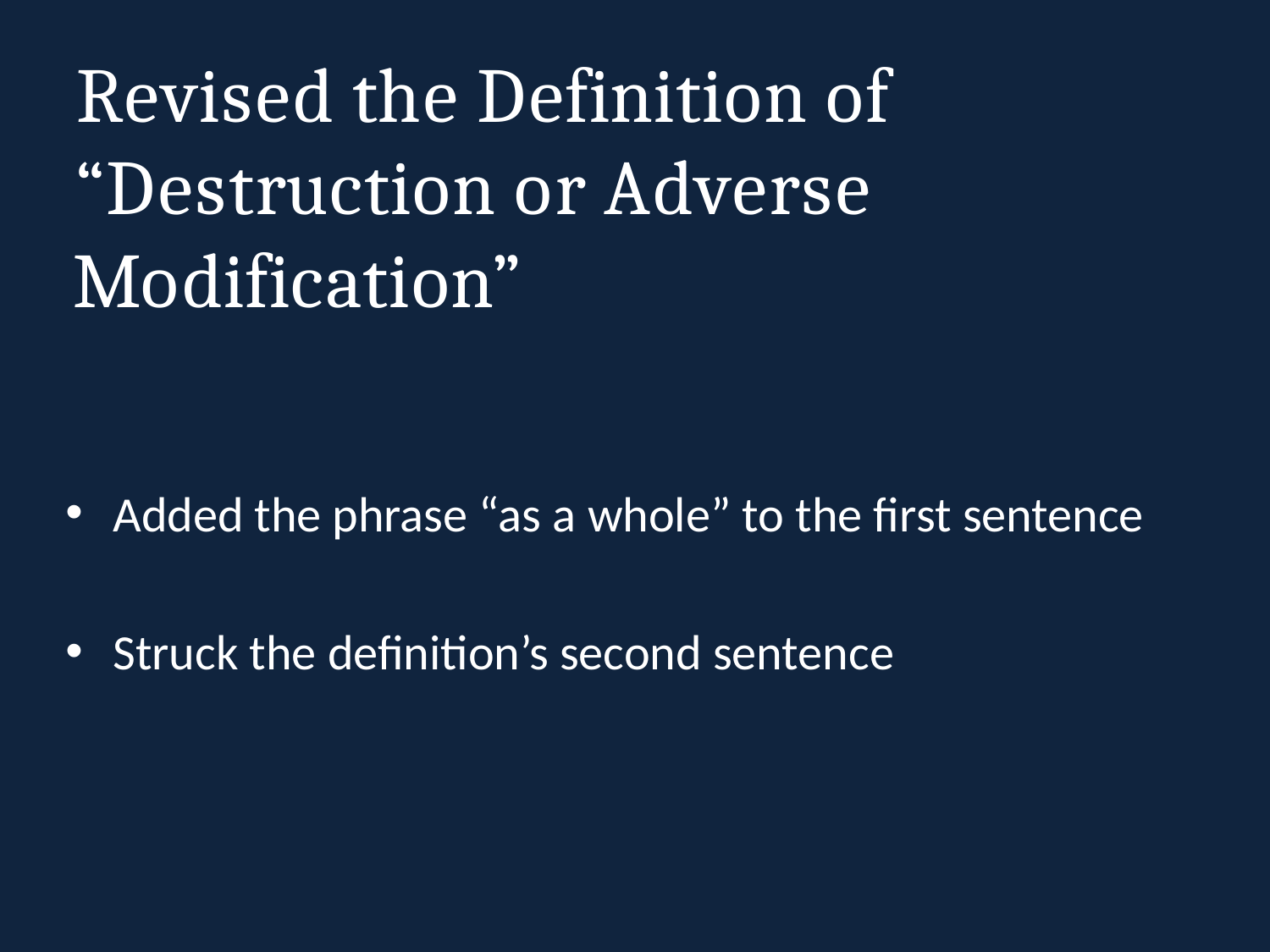

# Revised the Definition of “Destruction or Adverse Modification”
Added the phrase “as a whole” to the first sentence

Struck the definition’s second sentence